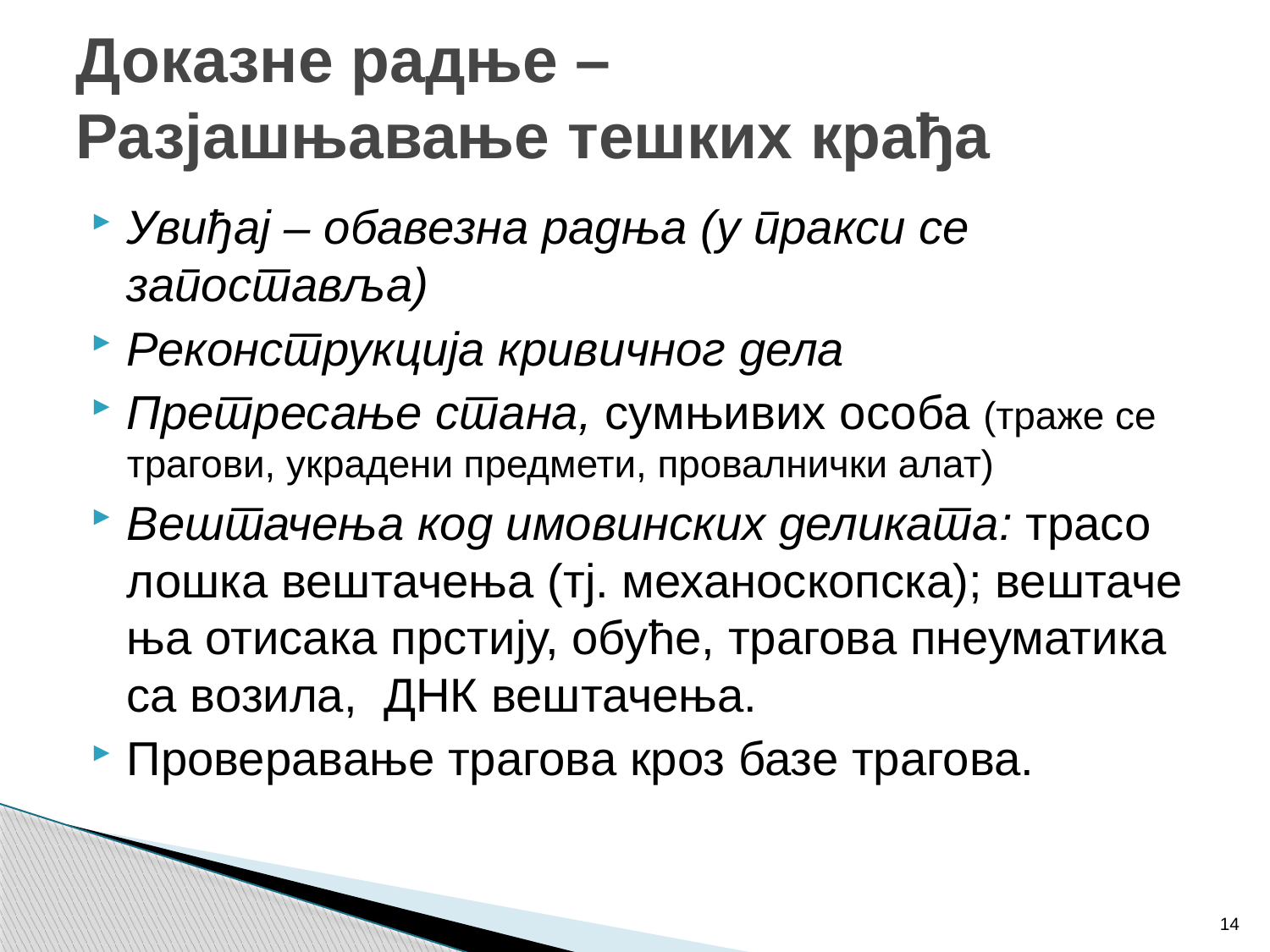

# Доказне радње – Разјашњавање тешких крађа
Уви­ђај – обавезна радња (у пракси се запоставља)
Ре­кон­струк­ци­ја кри­вич­ног де­ла
Пре­тре­са­ње ста­на, сум­њи­вих осо­ба (траже се трагови, украдени предмети, провалнички алат)
Ве­шта­че­ња код имо­вин­ских де­ли­ка­та: тра­со­ло­шка ве­шта­че­ња (тј. ме­ха­но­скоп­ска); ве­шта­че­ња оти­са­ка пр­сти­ју, обу­ће, тра­го­ва пне­у­ма­ти­ка са во­зи­ла,  ДНК вештачења.
Проверавање трагова кроз базе трагова.

14